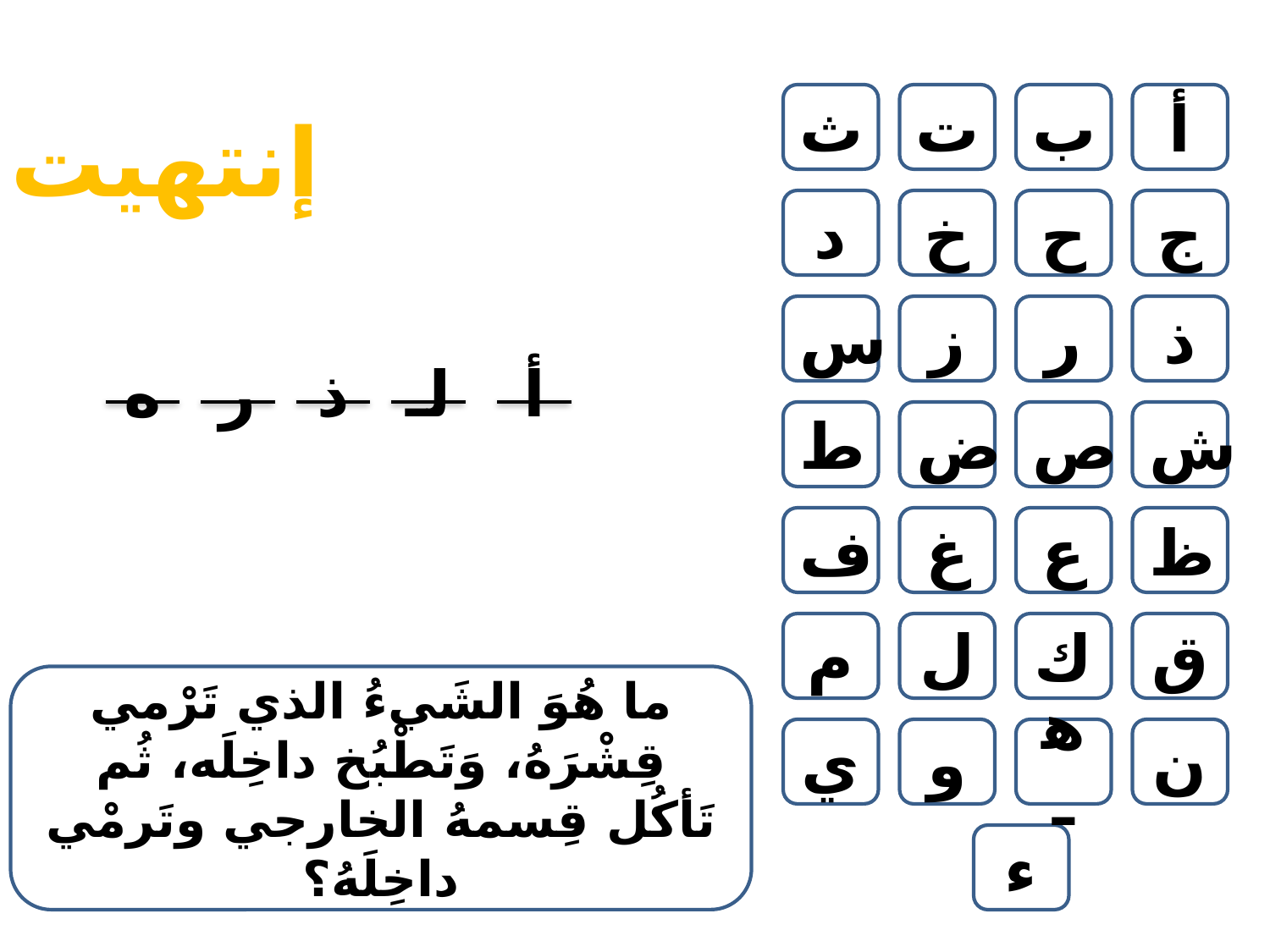

ث
ت
ب
أ
إنتهيت
د
خ
ح
ج
س
ز
ر
ذ
ه
ر
ذ
لـ
أ
ط
ض
ص
ش
ف
غ
ع
ظ
م
ل
ك
ق
ما هُوَ الشَيءُ الذي تَرْمي قِشْرَهُ، وَتَطْبُخ داخِلَه، ثُم تَأكُل قِسمهُ الخارجي وتَرمْي داخِلَهُ؟
ي
و
هـ
ن
ء